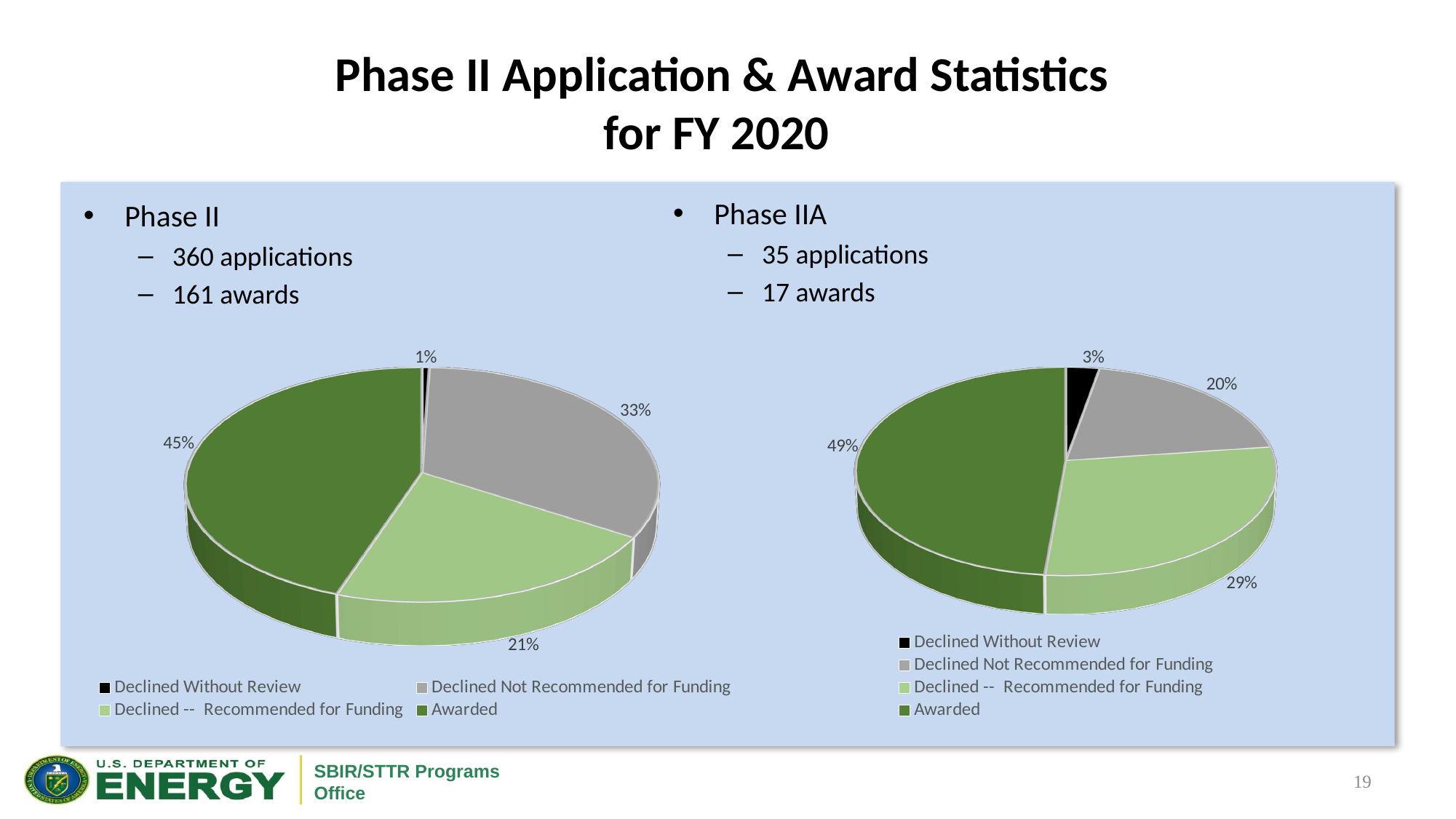

# Phase II Application & Award Statistics for FY 2020
Phase IIA
35 applications
17 awards
Phase II
360 applications
161 awards

[unsupported chart]

[unsupported chart]

[unsupported chart]

[unsupported chart]

19